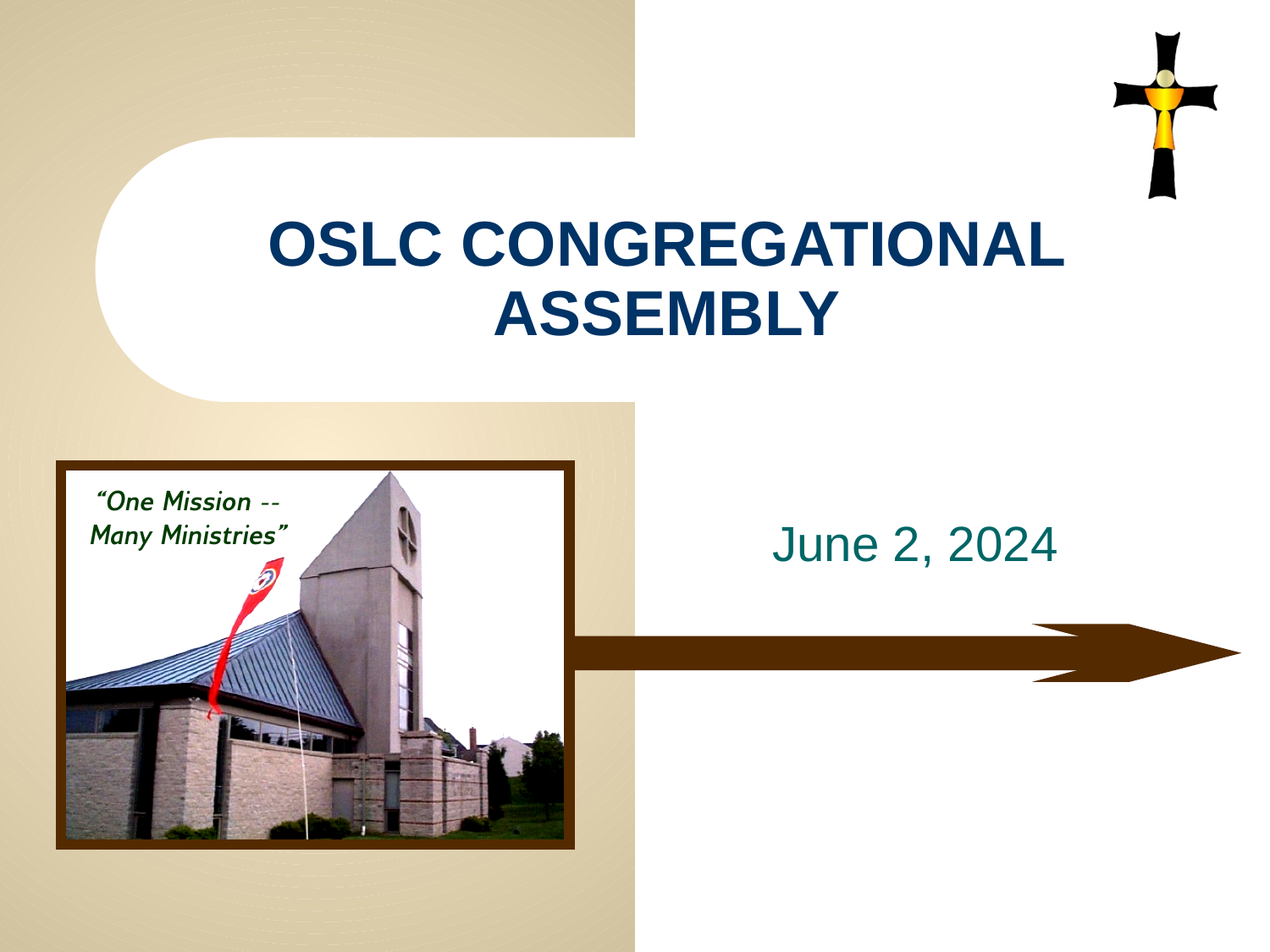

# OSLC CONGREGATIONAL ASSEMBLY
June 2, 2024